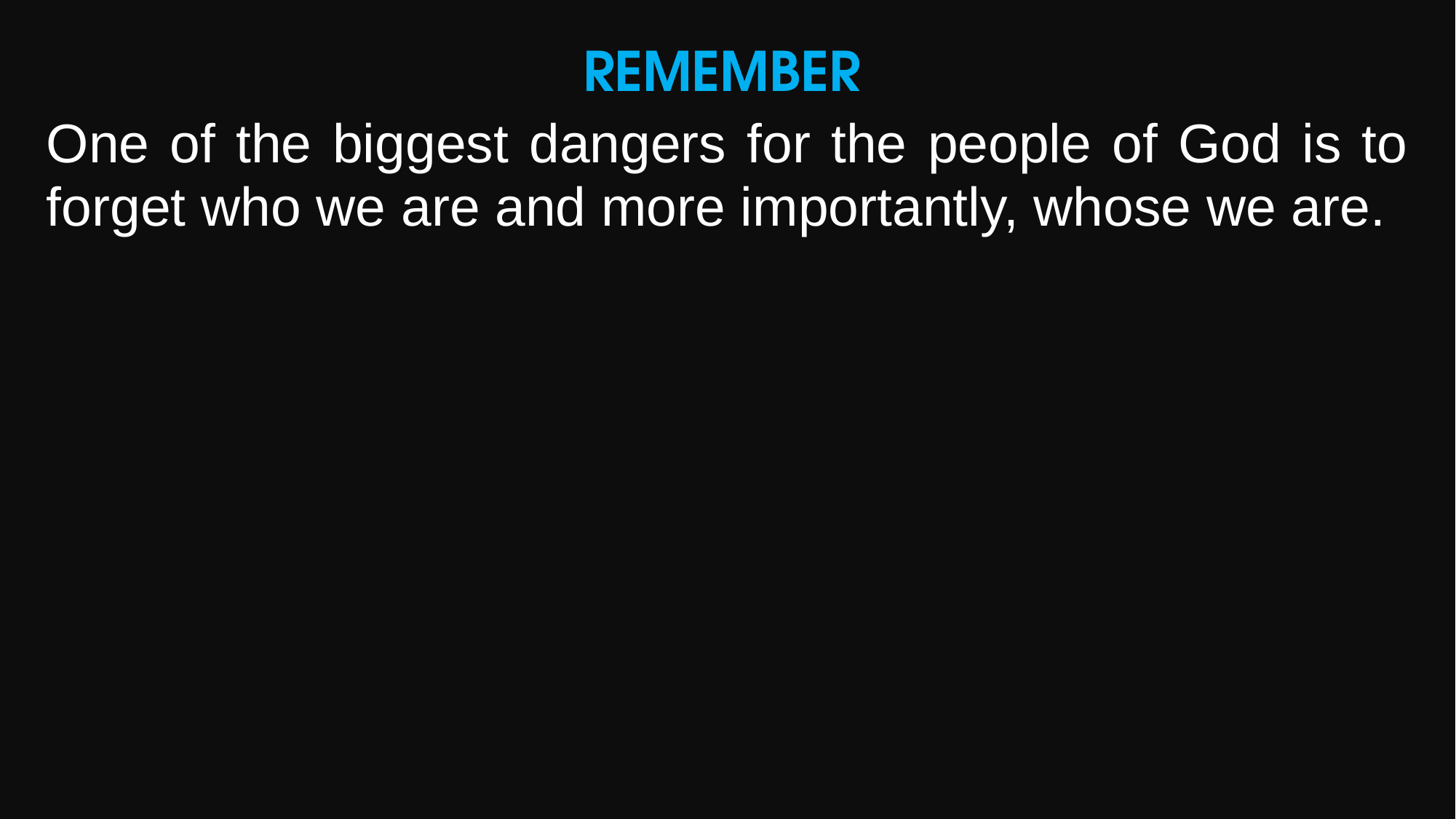

Remember
One of the biggest dangers for the people of God is to forget who we are and more importantly, whose we are.